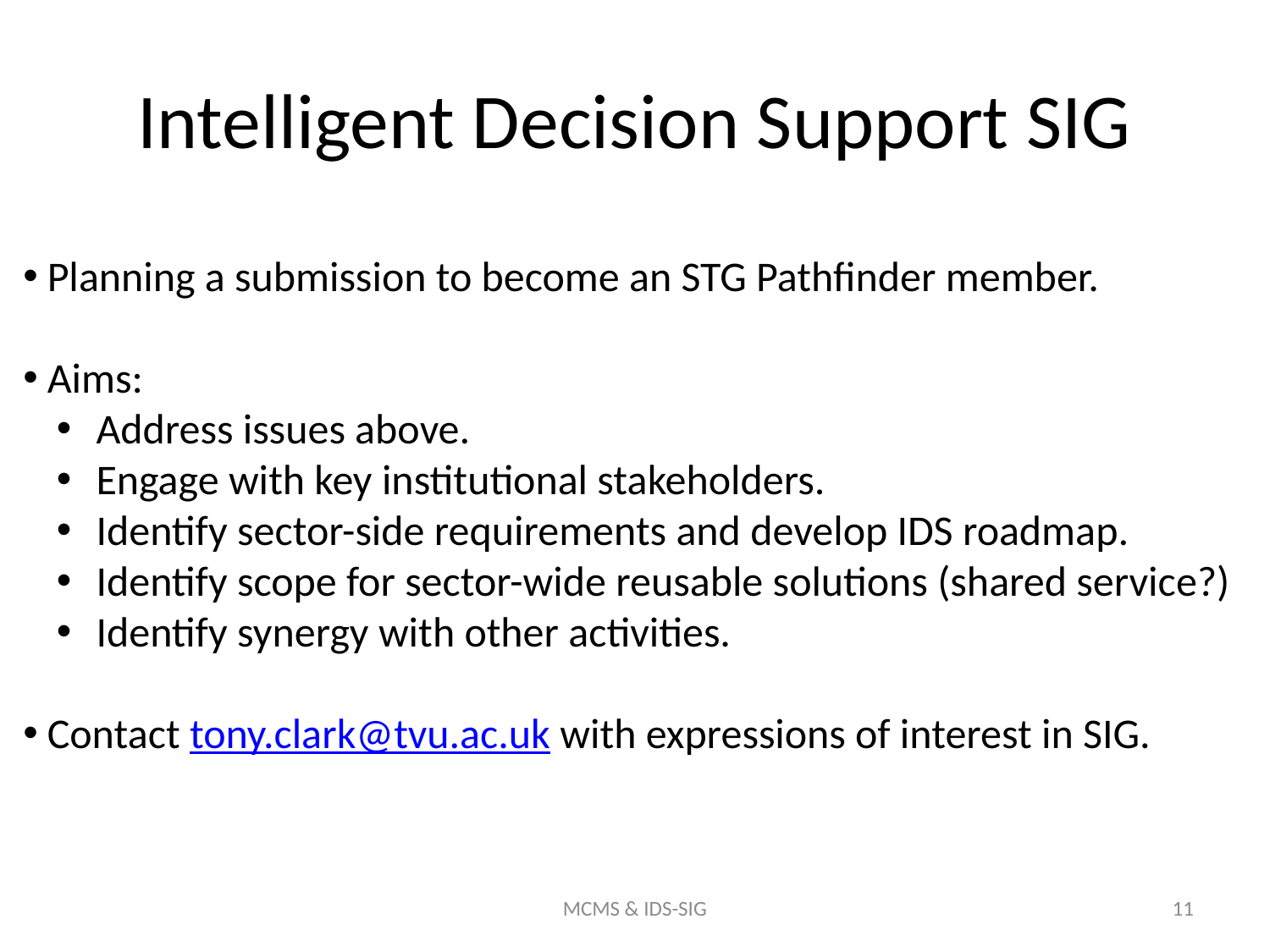

# Intelligent Decision Support SIG
 Planning a submission to become an STG Pathfinder member.
 Aims:
 Address issues above.
 Engage with key institutional stakeholders.
 Identify sector-side requirements and develop IDS roadmap.
 Identify scope for sector-wide reusable solutions (shared service?)
 Identify synergy with other activities.
 Contact tony.clark@tvu.ac.uk with expressions of interest in SIG.
MCMS & IDS-SIG
11